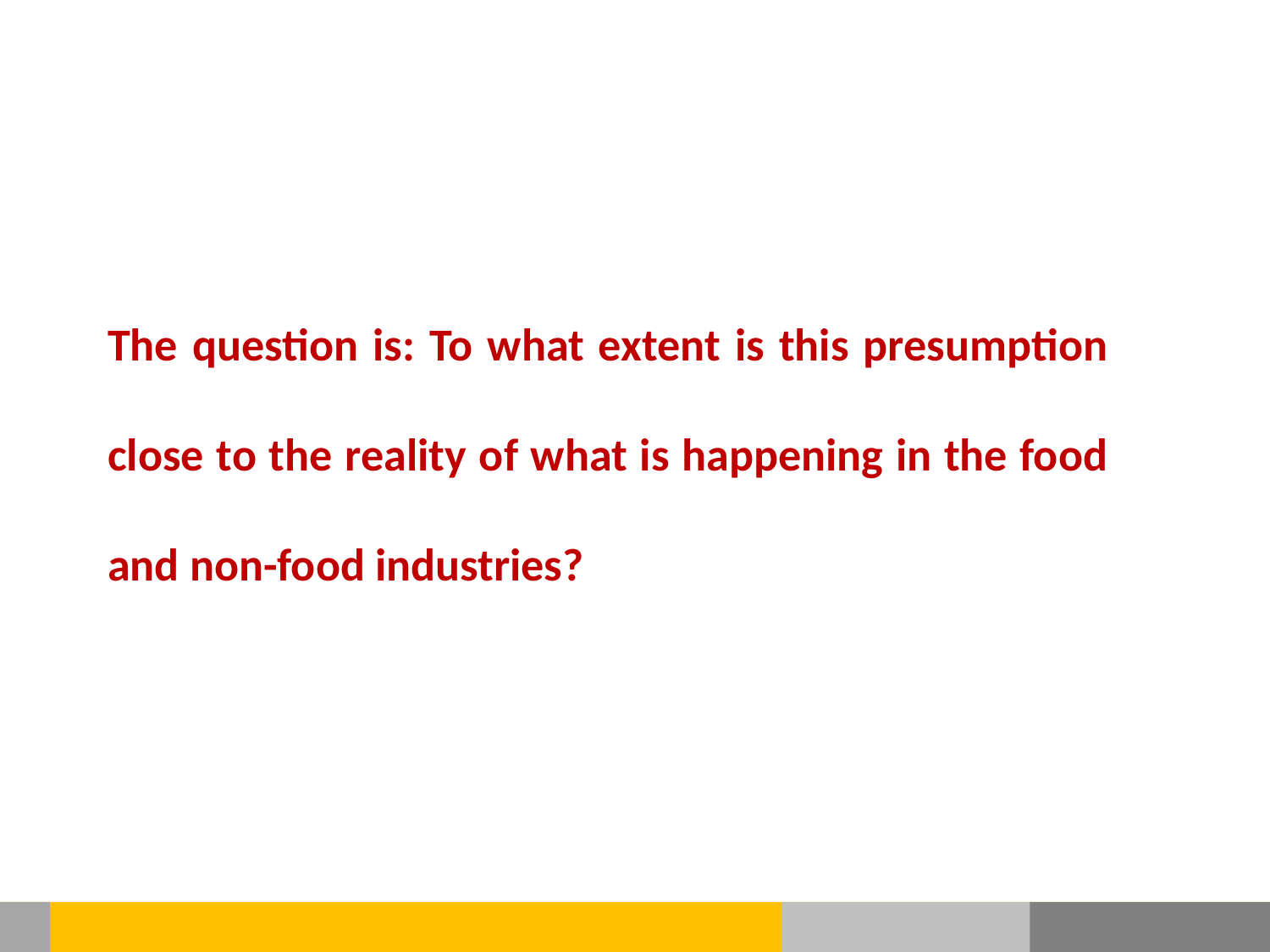

The question is: To what extent is this presumption close to the reality of what is happening in the food and non-food industries?